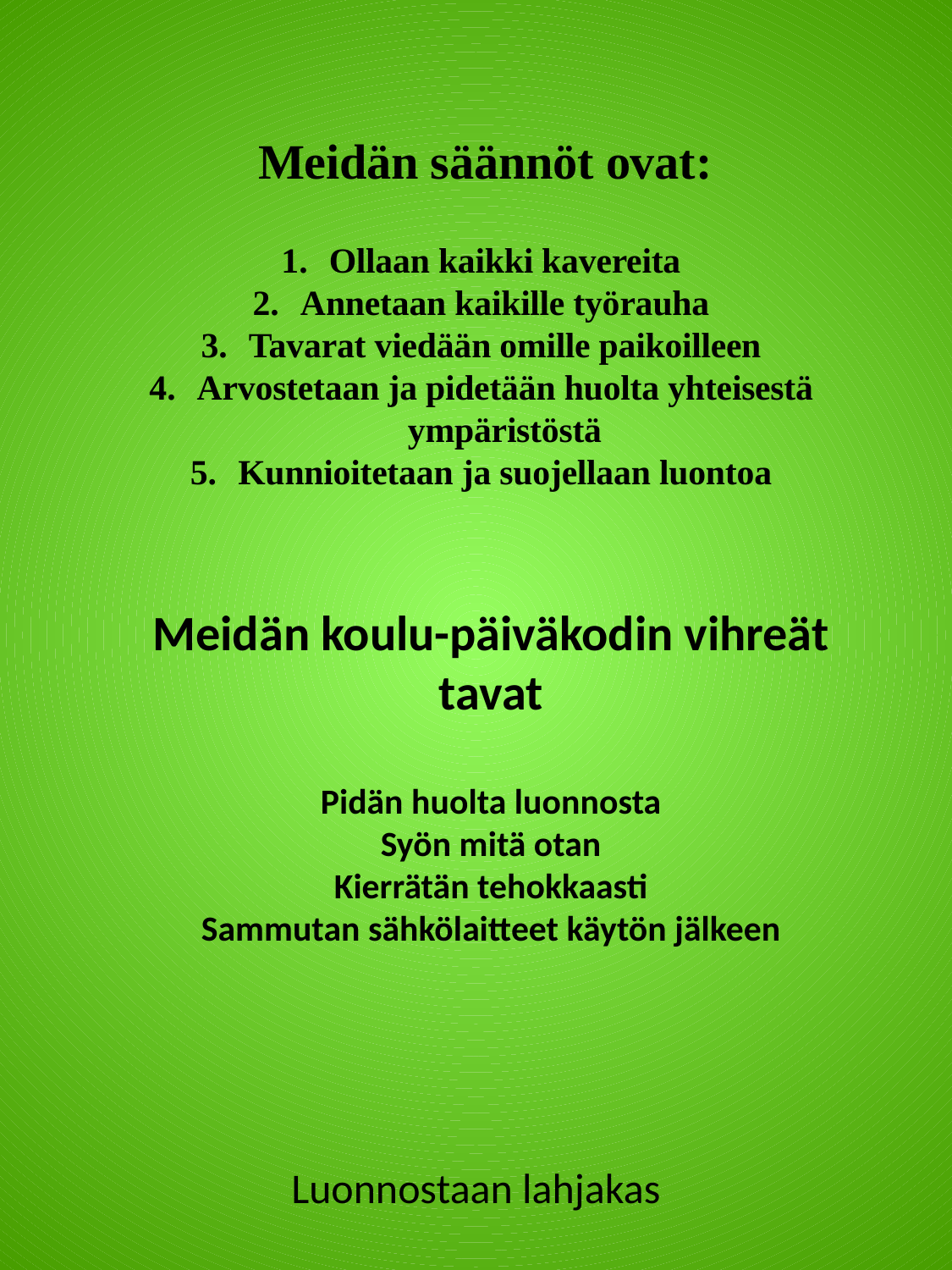

Meidän säännöt ovat:

Ollaan kaikki kavereita
Annetaan kaikille työrauha
Tavarat viedään omille paikoilleen
Arvostetaan ja pidetään huolta yhteisestä ympäristöstä
Kunnioitetaan ja suojellaan luontoa

|  |
| --- |
Meidän koulu-päiväkodin vihreät tavat

Pidän huolta luonnosta
Syön mitä otan
Kierrätän tehokkaasti
Sammutan sähkölaitteet käytön jälkeen
Luonnostaan lahjakas